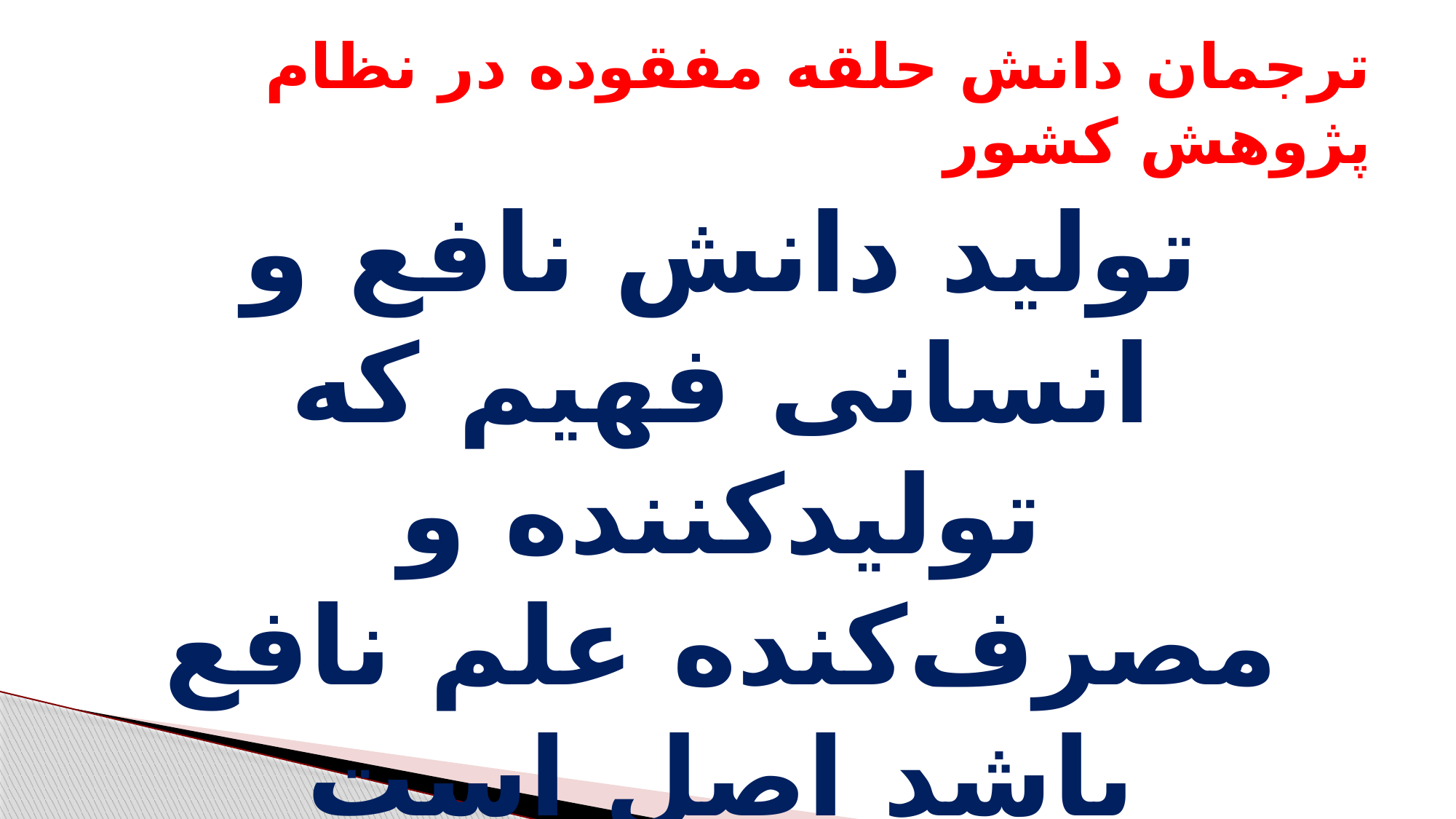

# ترجمان دانش حلقه مفقوده در نظام پژوهش کشور
تولید دانش نافع و انسانی فهیم که تولیدکننده و مصرف‌کنده علم نافع باشد اصل است